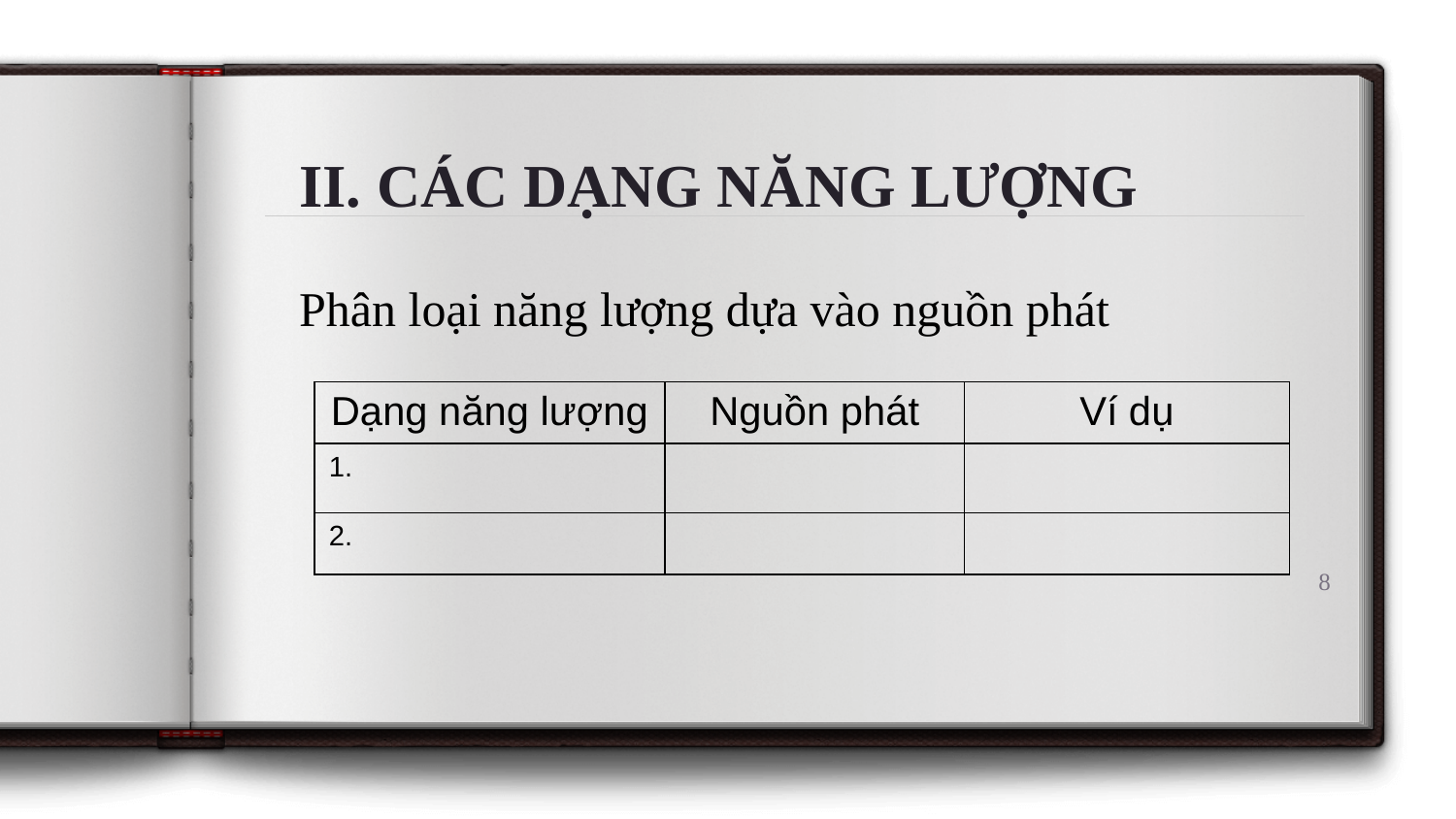

# II. CÁC DẠNG NĂNG LƯỢNG
Phân loại năng lượng dựa vào nguồn phát
| Dạng năng lượng | Nguồn phát | Ví dụ |
| --- | --- | --- |
| 1. |  |  |
| 2. |  |  |
8